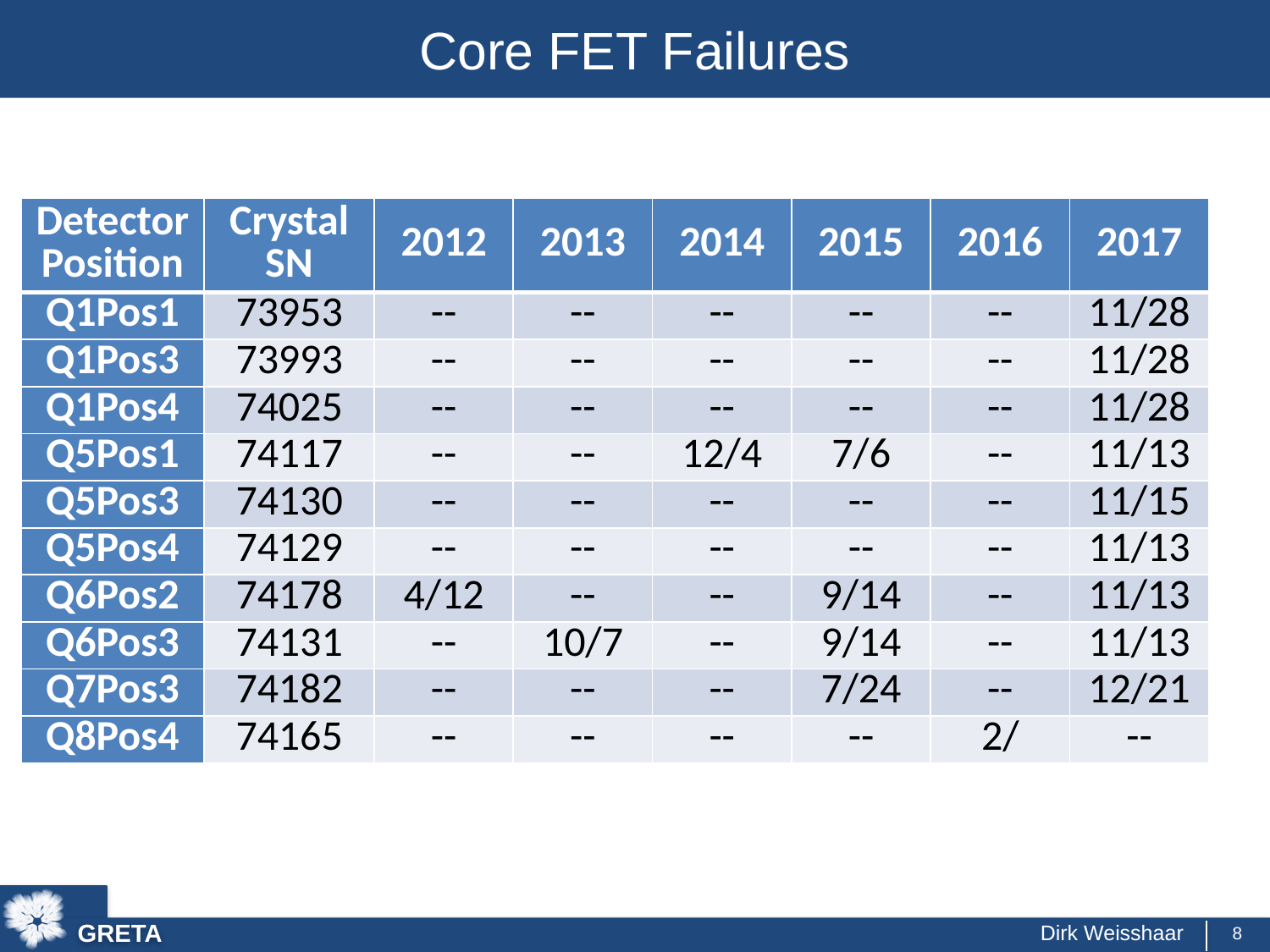

# Core FET Failures
| Detector Position | Crystal SN | 2012 | 2013 | 2014 | 2015 | 2016 | 2017 |
| --- | --- | --- | --- | --- | --- | --- | --- |
| Q1Pos1 | 73953 | -- | -- | -- | -- | -- | 11/28 |
| Q1Pos3 | 73993 | -- | -- | -- | -- | -- | 11/28 |
| Q1Pos4 | 74025 | -- | -- | -- | -- | -- | 11/28 |
| Q5Pos1 | 74117 | -- | -- | 12/4 | 7/6 | -- | 11/13 |
| Q5Pos3 | 74130 | -- | -- | -- | -- | -- | 11/15 |
| Q5Pos4 | 74129 | -- | -- | -- | -- | -- | 11/13 |
| Q6Pos2 | 74178 | 4/12 | -- | -- | 9/14 | -- | 11/13 |
| Q6Pos3 | 74131 | -- | 10/7 | -- | 9/14 | -- | 11/13 |
| Q7Pos3 | 74182 | -- | -- | -- | 7/24 | -- | 12/21 |
| Q8Pos4 | 74165 | -- | -- | -- | -- | 2/ | -- |